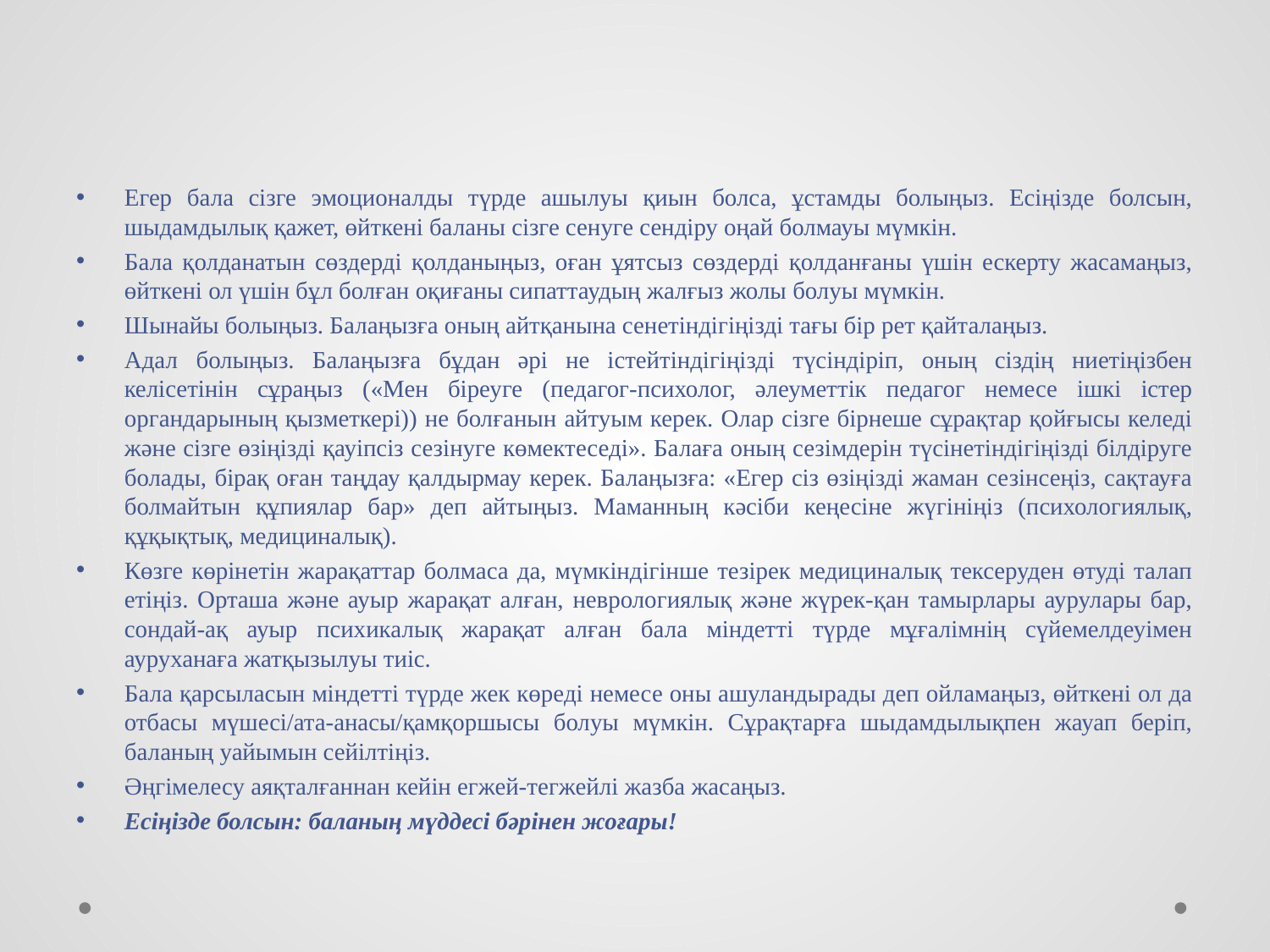

Егер бала сізге эмоционалды түрде ашылуы қиын болса, ұстамды болыңыз. Есіңізде болсын, шыдамдылық қажет, өйткені баланы сізге сенуге сендіру оңай болмауы мүмкін.
Бала қолданатын сөздерді қолданыңыз, оған ұятсыз сөздерді қолданғаны үшін ескерту жасамаңыз, өйткені ол үшін бұл болған оқиғаны сипаттаудың жалғыз жолы болуы мүмкін.
Шынайы болыңыз. Балаңызға оның айтқанына сенетіндігіңізді тағы бір рет қайталаңыз.
Адал болыңыз. Балаңызға бұдан әрі не істейтіндігіңізді түсіндіріп, оның сіздің ниетіңізбен келісетінін сұраңыз («Мен біреуге (педагог-психолог, әлеуметтік педагог немесе ішкі істер органдарының қызметкері)) не болғанын айтуым керек. Олар сізге бірнеше сұрақтар қойғысы келеді және сізге өзіңізді қауіпсіз сезінуге көмектеседі». Балаға оның сезімдерін түсінетіндігіңізді білдіруге болады, бірақ оған таңдау қалдырмау керек. Балаңызға: «Егер сіз өзіңізді жаман сезінсеңіз, сақтауға болмайтын құпиялар бар» деп айтыңыз. Маманның кәсіби кеңесіне жүгініңіз (психологиялық, құқықтық, медициналық).
Көзге көрінетін жарақаттар болмаса да, мүмкіндігінше тезірек медициналық тексеруден өтуді талап етіңіз. Орташа және ауыр жарақат алған, неврологиялық және жүрек-қан тамырлары аурулары бар, сондай-ақ ауыр психикалық жарақат алған бала міндетті түрде мұғалімнің сүйемелдеуімен ауруханаға жатқызылуы тиіс.
Бала қарсыласын міндетті түрде жек көреді немесе оны ашуландырады деп ойламаңыз, өйткені ол да отбасы мүшесі/ата-анасы/қамқоршысы болуы мүмкін. Сұрақтарға шыдамдылықпен жауап беріп, баланың уайымын сейілтіңіз.
Әңгімелесу аяқталғаннан кейін егжей-тегжейлі жазба жасаңыз.
Есіңізде болсын: баланың мүддесі бәрінен жоғары!